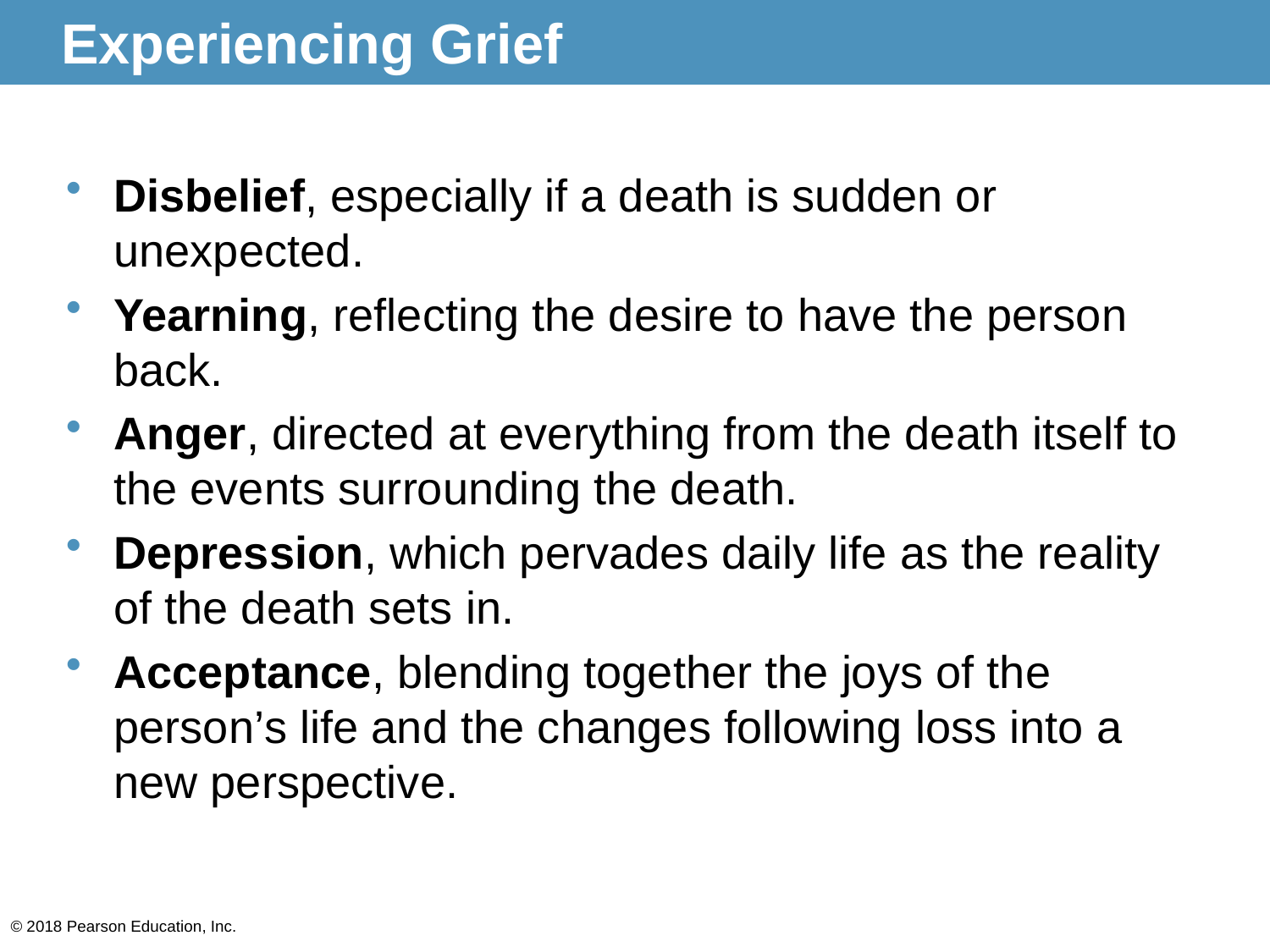

# Experiencing Grief
Disbelief, especially if a death is sudden or unexpected.
Yearning, reflecting the desire to have the person back.
Anger, directed at everything from the death itself to the events surrounding the death.
Depression, which pervades daily life as the reality of the death sets in.
Acceptance, blending together the joys of the person’s life and the changes following loss into a new perspective.